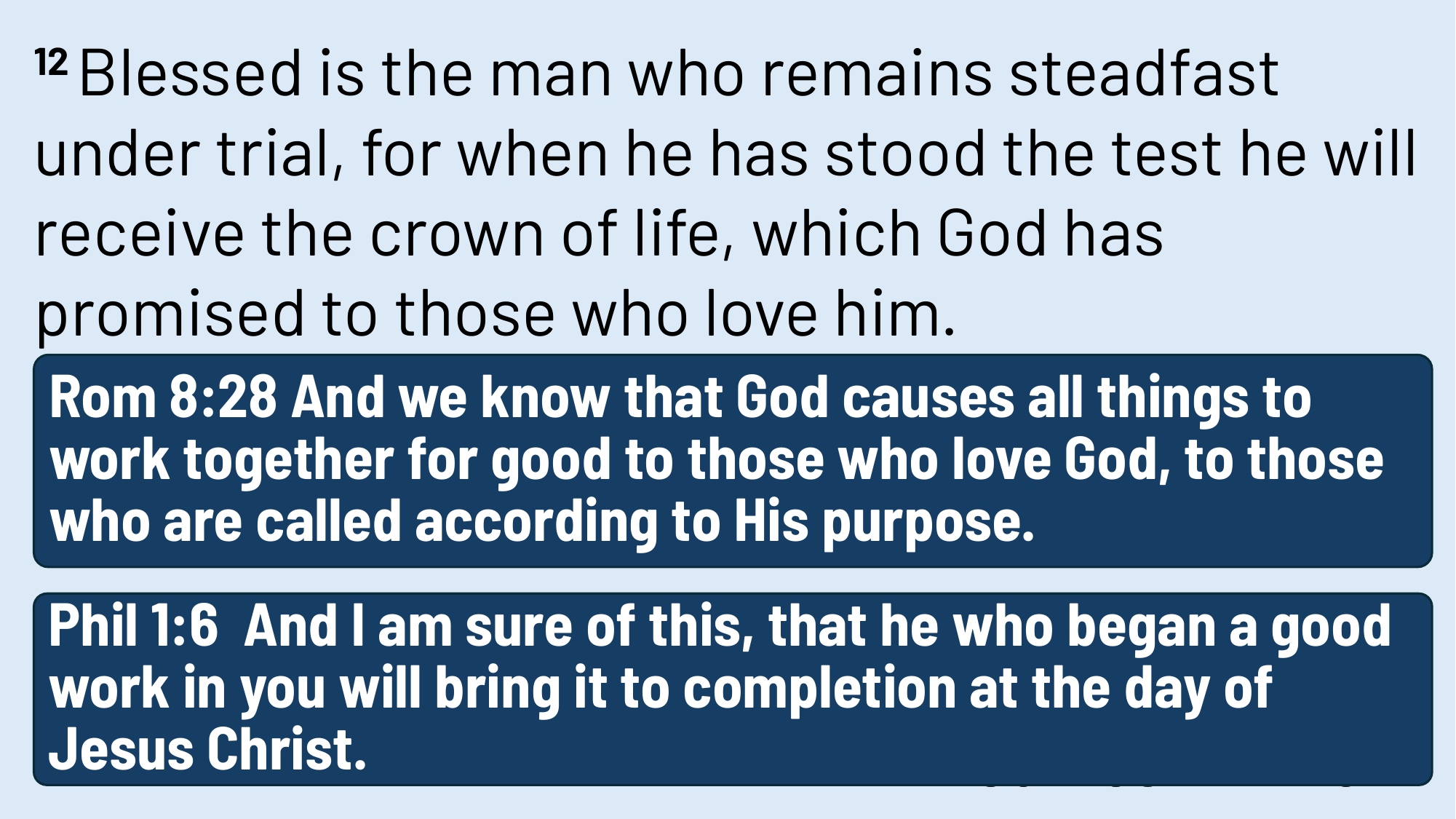

12 Blessed is the man who remains steadfast under trial, for when he has stood the test he will receive the crown of life, which God has promised to those who love him.
Rom 8:28 And we know that God causes all things to work together for good to those who love God, to those who are called according to His purpose.
Phil 1:6  And I am sure of this, that he who began a good work in you will bring it to completion at the day of Jesus Christ.
James 1:12-18
James 1:12-18